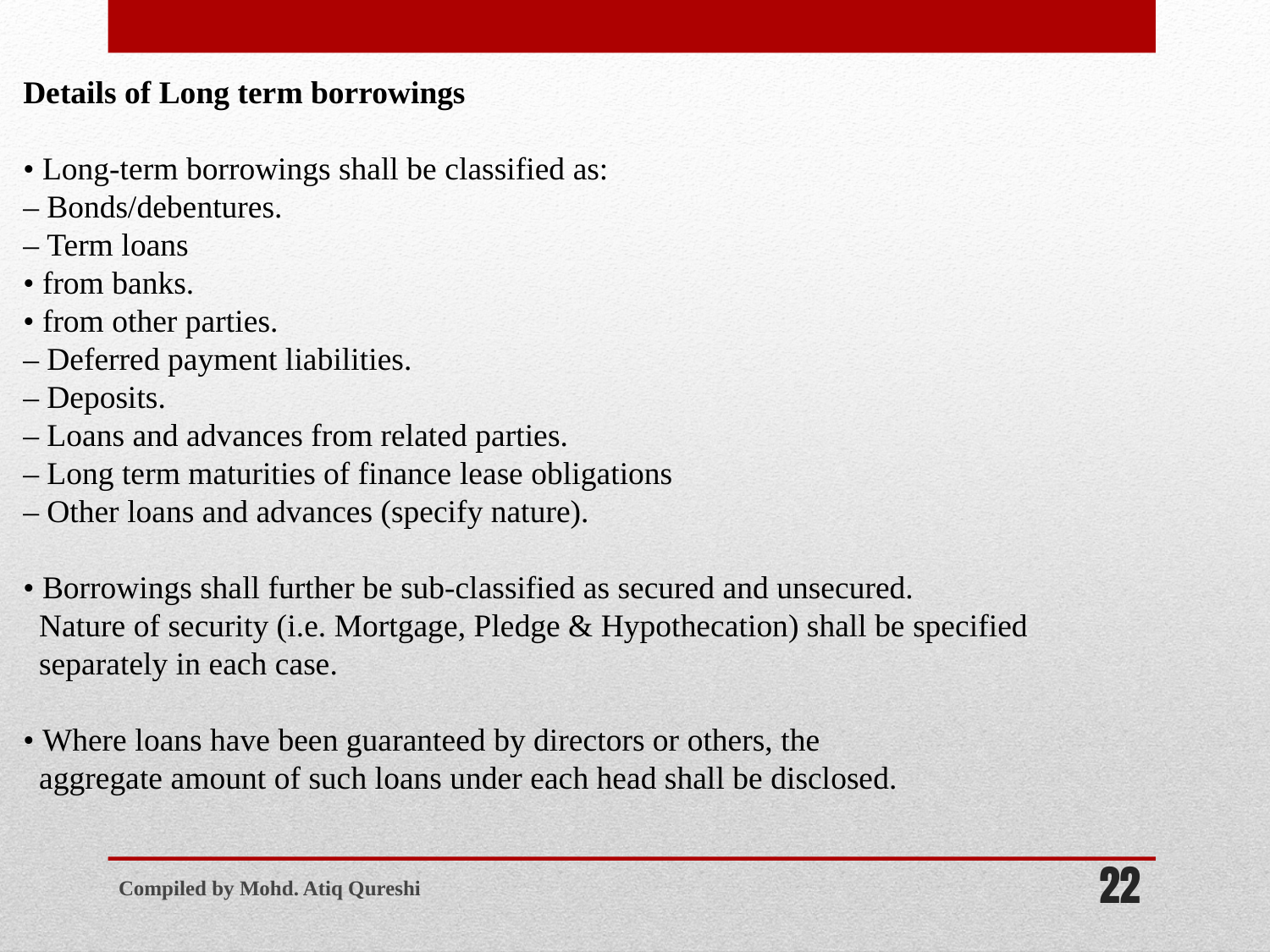

Details of Long term borrowings

• Long-term borrowings shall be classified as:
– Bonds/debentures.
– Term loans
• from banks.
• from other parties.
– Deferred payment liabilities.
– Deposits.
– Loans and advances from related parties.
– Long term maturities of finance lease obligations
– Other loans and advances (specify nature).

• Borrowings shall further be sub-classified as secured and unsecured.
  Nature of security (i.e. Mortgage, Pledge & Hypothecation) shall be specified
  separately in each case.

• Where loans have been guaranteed by directors or others, the
  aggregate amount of such loans under each head shall be disclosed.
Compiled by Mohd. Atiq Qureshi
22